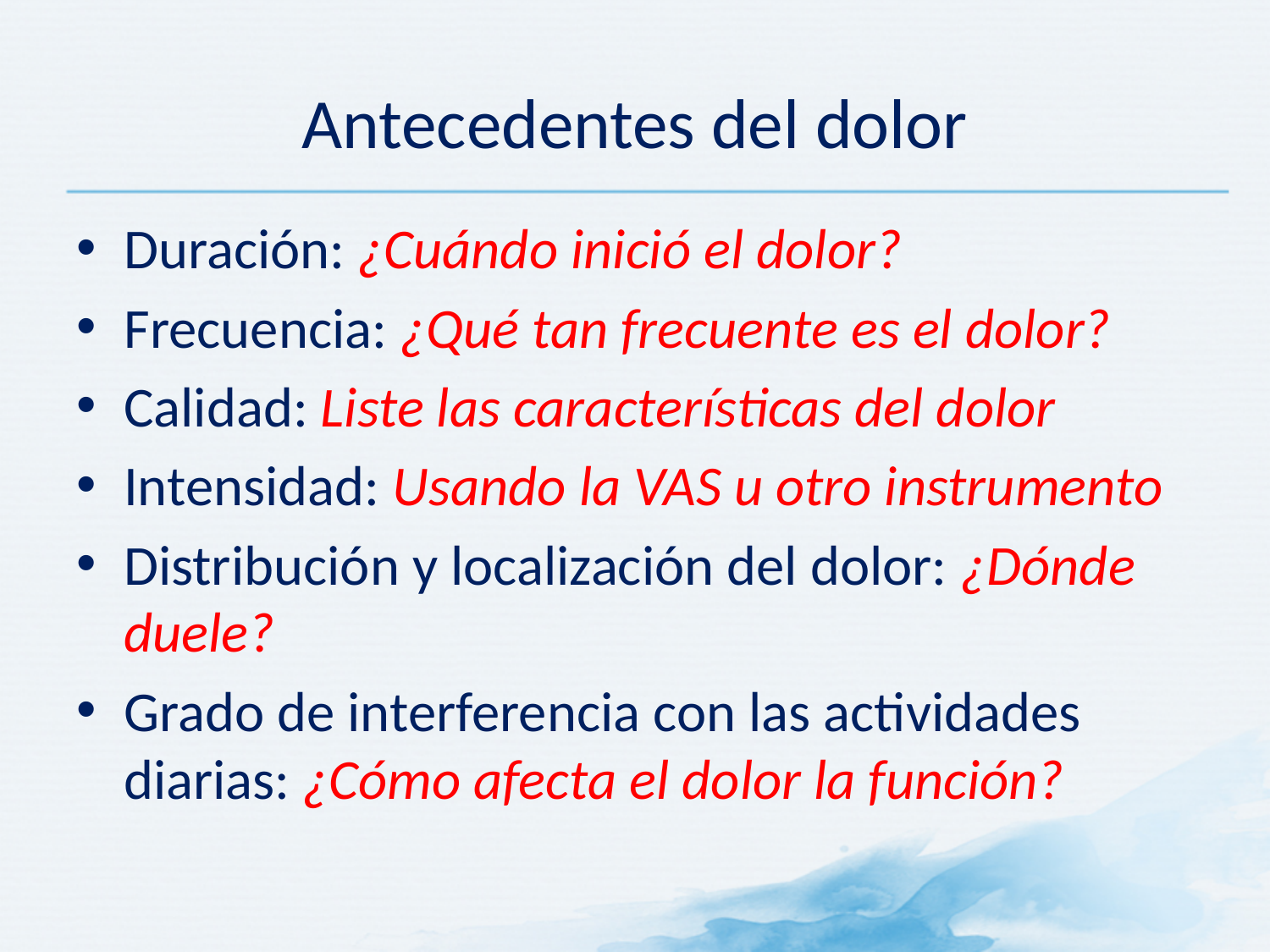

# Antecedentes del dolor
Duración: ¿Cuándo inició el dolor?
Frecuencia: ¿Qué tan frecuente es el dolor?
Calidad: Liste las características del dolor
Intensidad: Usando la VAS u otro instrumento
Distribución y localización del dolor: ¿Dónde duele?
Grado de interferencia con las actividades diarias: ¿Cómo afecta el dolor la función?